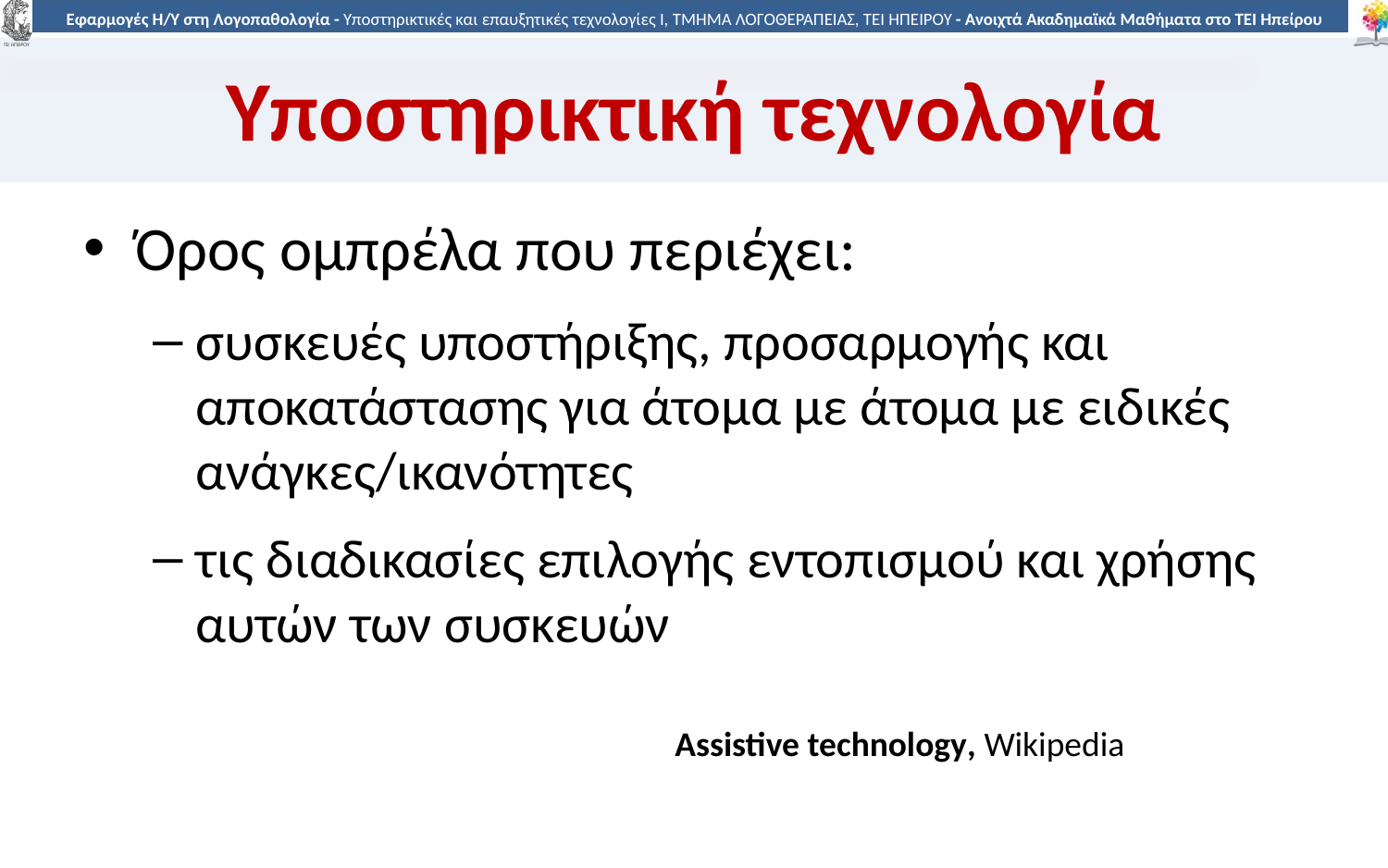

# Υποστηρικτική τεχνολογία
Όρος ομπρέλα που περιέχει:
συσκευές υποστήριξης, προσαρμογής και αποκατάστασης για άτομα με άτομα με ειδικές ανάγκες/ικανότητες
τις διαδικασίες επιλογής εντοπισμού και χρήσης αυτών των συσκευών

Assistive technology, Wikipedia